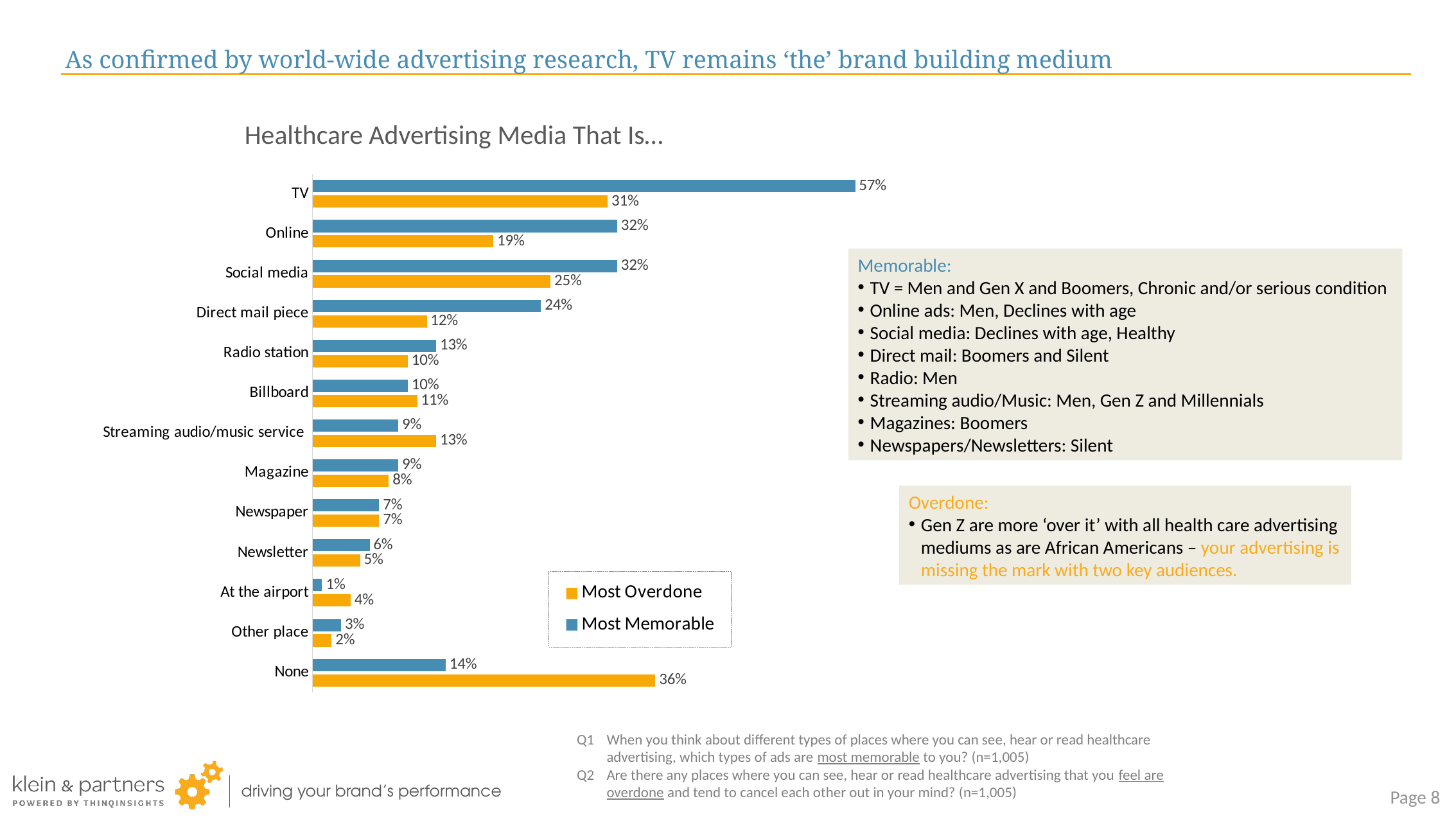

# As confirmed by world-wide advertising research, TV remains ‘the’ brand building medium
Healthcare Advertising Media That Is…

### Chart

| Category | Most Memorable | Most Overdone |
|---|---|---|
| TV | 0.57 | 0.31 |
| Online | 0.32 | 0.19 |
| Social media | 0.32 | 0.25 |
| Direct mail piece | 0.24 | 0.12 |
| Radio station | 0.13 | 0.1 |
| Billboard | 0.1 | 0.11 |
| Streaming audio/music service  | 0.09 | 0.13 |
| Magazine | 0.09 | 0.08 |
| Newspaper | 0.07 | 0.07 |
| Newsletter | 0.06 | 0.05 |
| At the airport | 0.01 | 0.04 |
| Other place | 0.03 | 0.02 |
| None | 0.14 | 0.36 |
Memorable:
TV = Men and Gen X and Boomers, Chronic and/or serious condition
Online ads: Men, Declines with age
Social media: Declines with age, Healthy
Direct mail: Boomers and Silent
Radio: Men
Streaming audio/Music: Men, Gen Z and Millennials
Magazines: Boomers
Newspapers/Newsletters: Silent
Overdone:
Gen Z are more ‘over it’ with all health care advertising mediums as are African Americans – your advertising is missing the mark with two key audiences.
Q1	When you think about different types of places where you can see, hear or read healthcare advertising, which types of ads are most memorable to you? (n=1,005)
Q2	Are there any places where you can see, hear or read healthcare advertising that you feel are overdone and tend to cancel each other out in your mind? (n=1,005)
Page 8